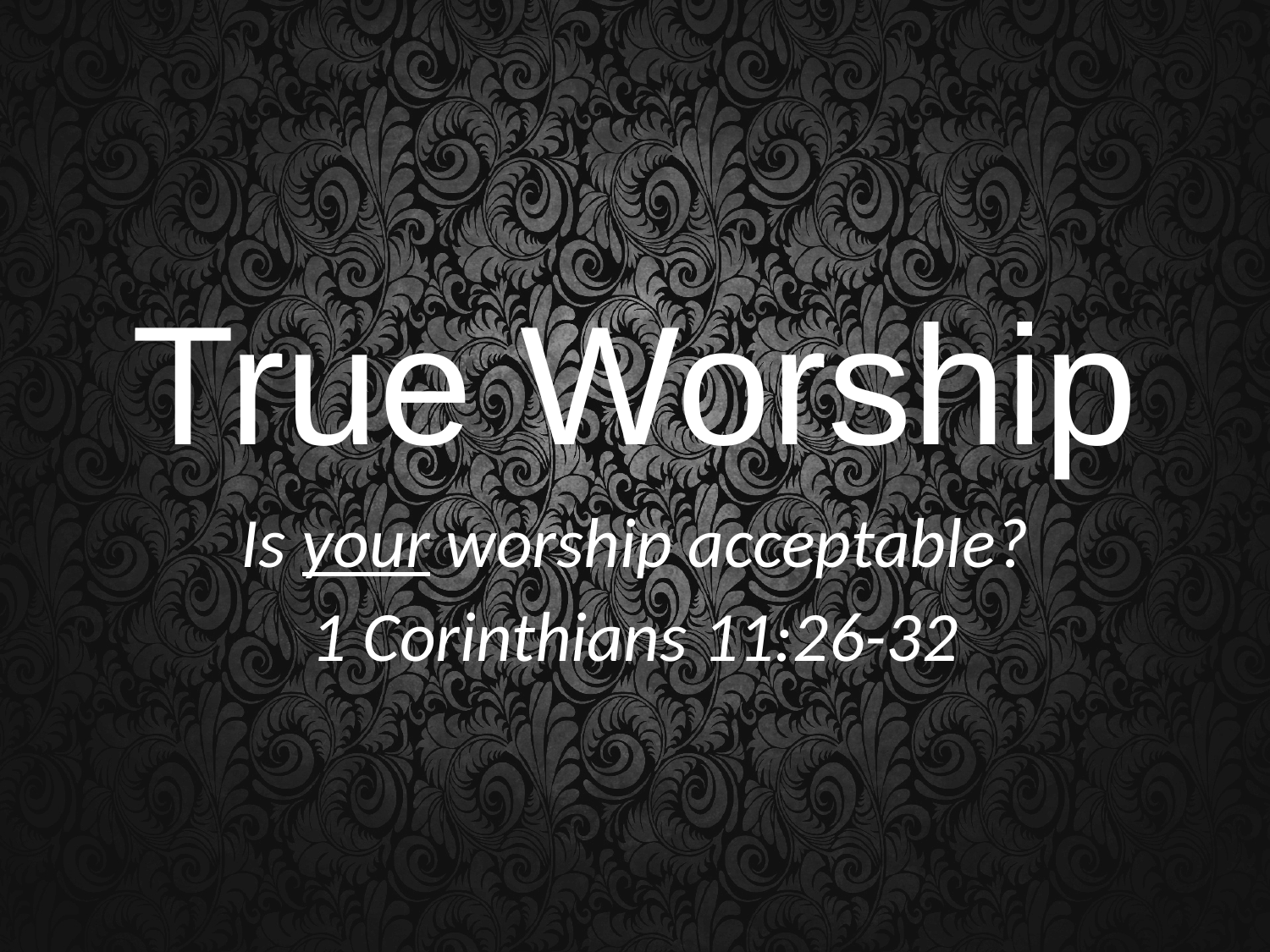

# True Worship
Is your worship acceptable?
1 Corinthians 11:26-32